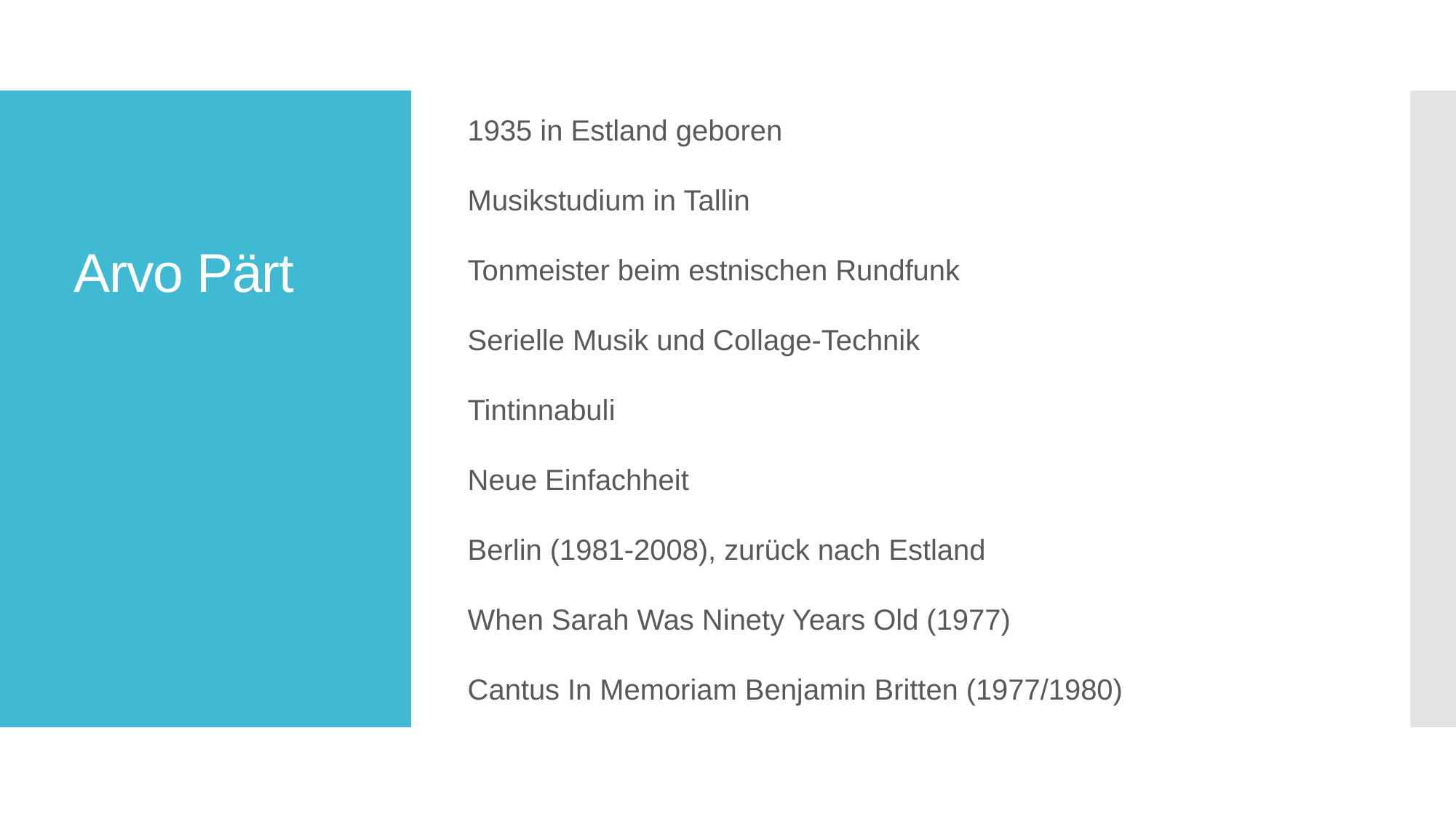

# Arvo Pärt
1935 in Estland geboren

Musikstudium in Tallin

Tonmeister beim estnischen Rundfunk

Serielle Musik und Collage-Technik

Tintinnabuli

Neue Einfachheit

Berlin (1981-2008), zurück nach Estland

When Sarah Was Ninety Years Old (1977)

Cantus In Memoriam Benjamin Britten (1977/1980)